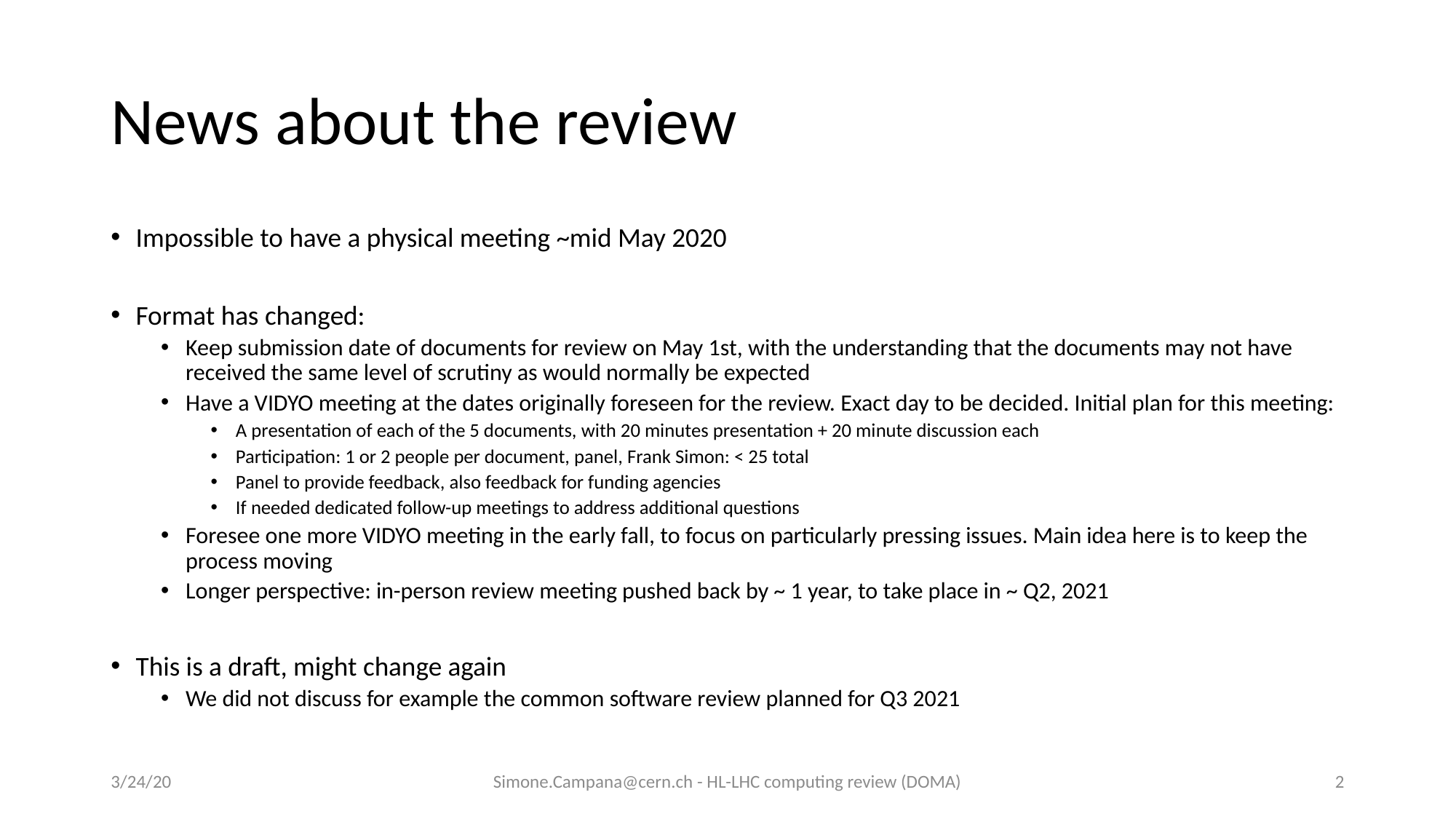

# News about the review
Impossible to have a physical meeting ~mid May 2020

Format has changed:
Keep submission date of documents for review on May 1st, with the understanding that the documents may not have received the same level of scrutiny as would normally be expected
Have a VIDYO meeting at the dates originally foreseen for the review. Exact day to be decided. Initial plan for this meeting:
A presentation of each of the 5 documents, with 20 minutes presentation + 20 minute discussion each
Participation: 1 or 2 people per document, panel, Frank Simon: < 25 total
Panel to provide feedback, also feedback for funding agencies
If needed dedicated follow-up meetings to address additional questions
Foresee one more VIDYO meeting in the early fall, to focus on particularly pressing issues. Main idea here is to keep the process moving
Longer perspective: in-person review meeting pushed back by ~ 1 year, to take place in ~ Q2, 2021

This is a draft, might change again
We did not discuss for example the common software review planned for Q3 2021
3/24/20
Simone.Campana@cern.ch - HL-LHC computing review (DOMA)
2